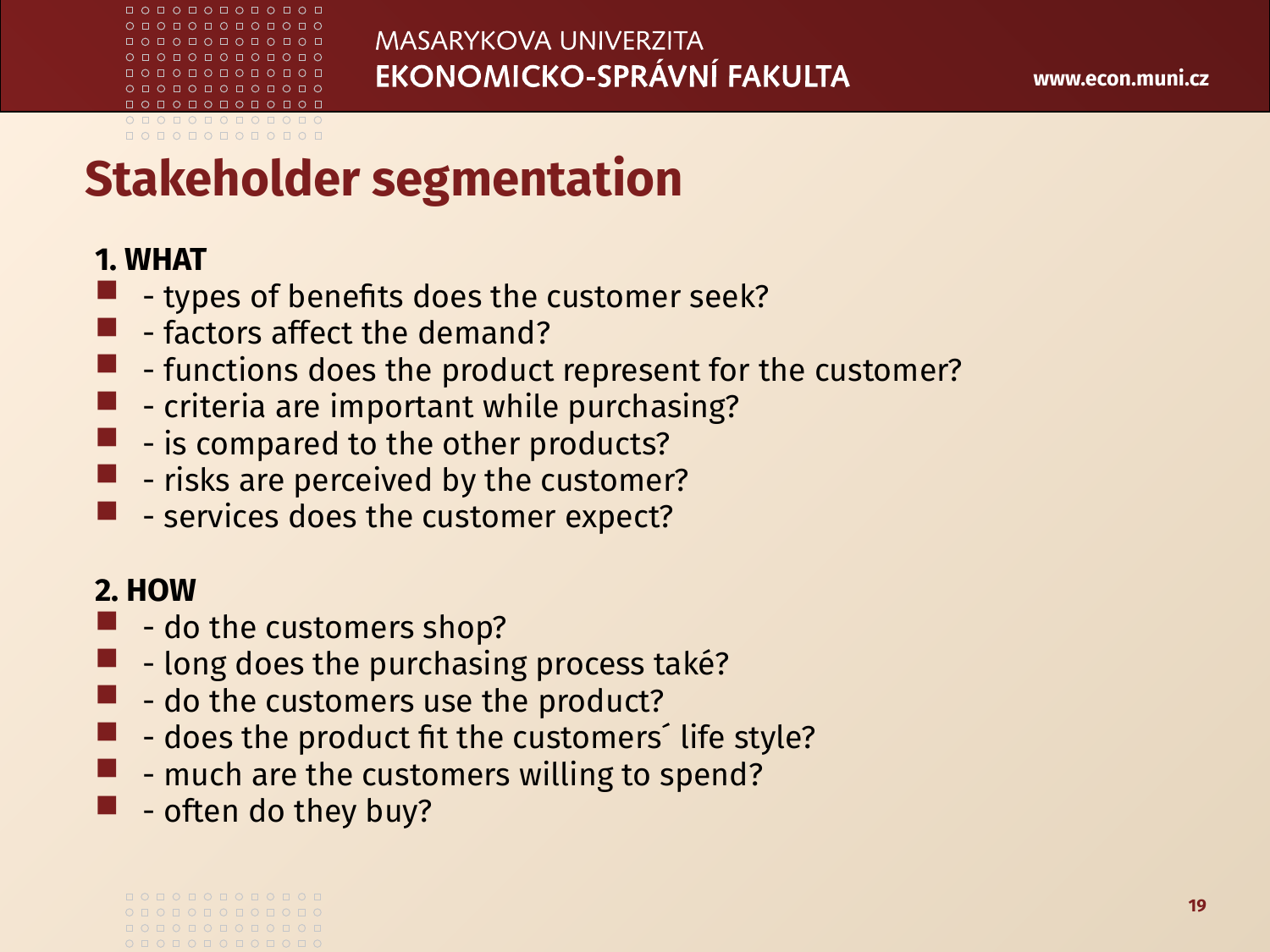

# Stakeholder segmentation
1. WHAT
- types of benefits does the customer seek?
- factors affect the demand?
- functions does the product represent for the customer?
- criteria are important while purchasing?
- is compared to the other products?
- risks are perceived by the customer?
- services does the customer expect?

2. HOW
- do the customers shop?
- long does the purchasing process také?
- do the customers use the product?
- does the product fit the customers´ life style?
- much are the customers willing to spend?
- often do they buy?

19